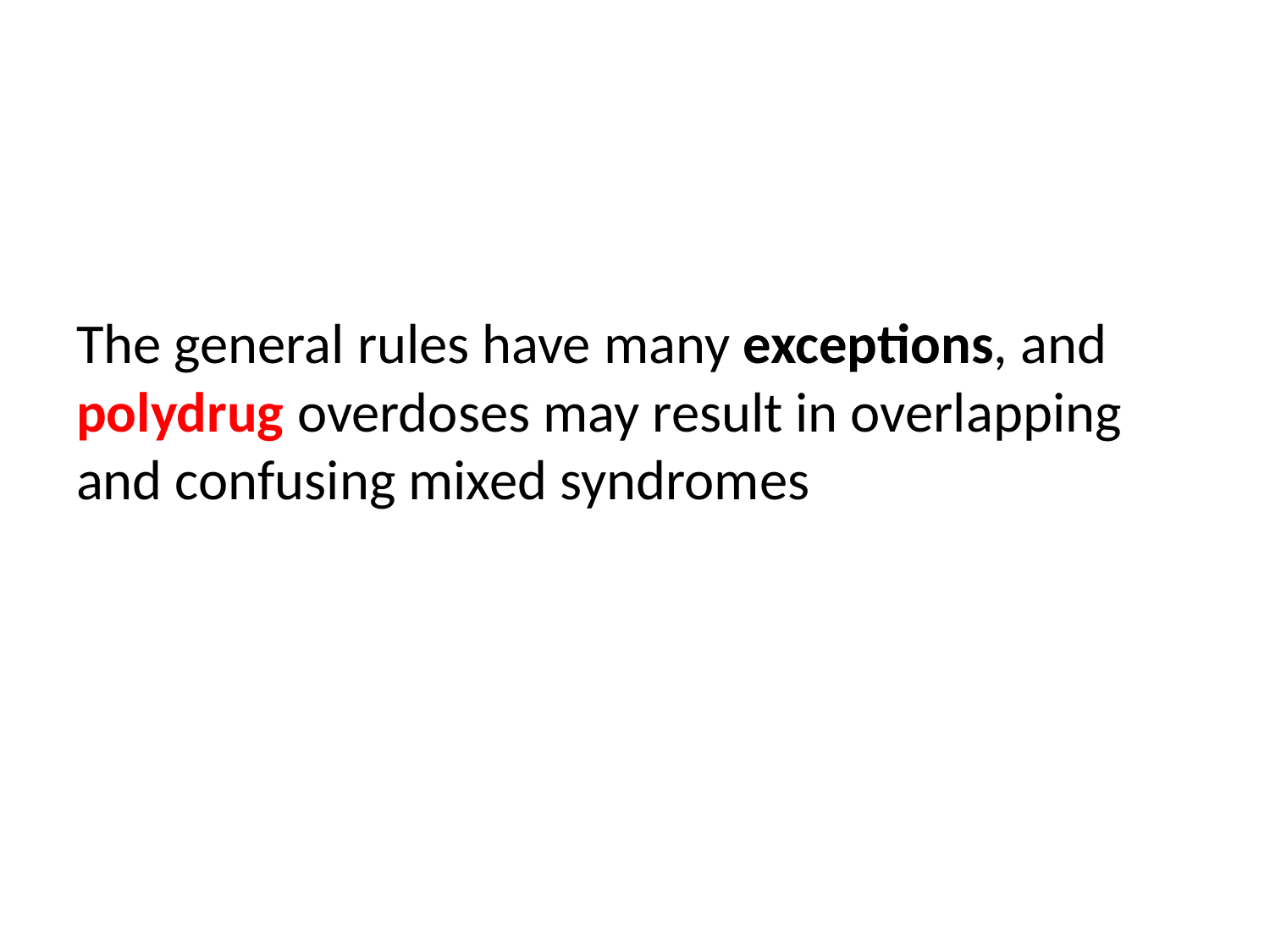

#

The general rules have many exceptions, and polydrug overdoses may result in overlapping and confusing mixed syndromes